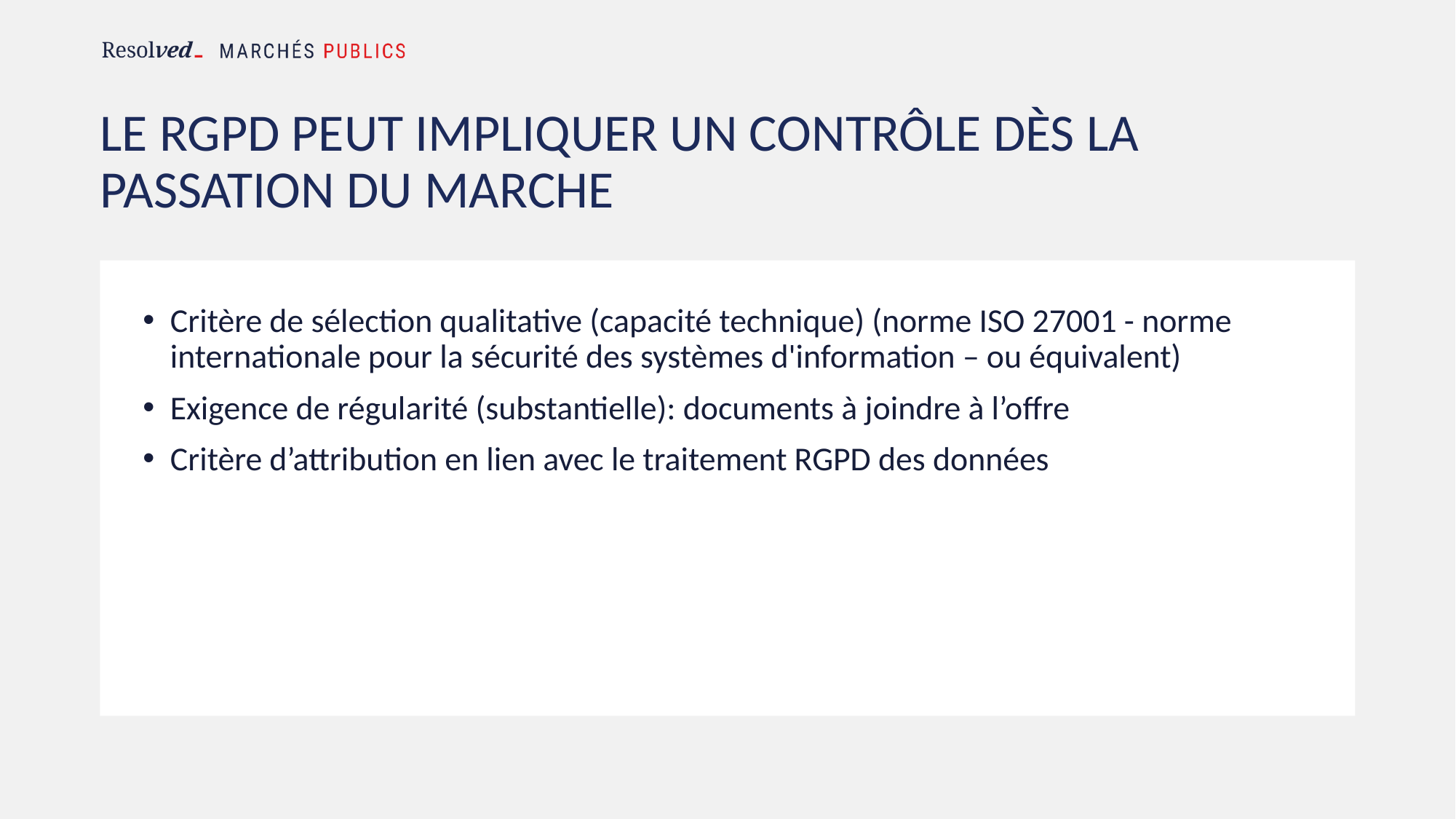

# LE RGPD PEUT IMPLIQUER UN CONTRÔLE DèS LA PASSATION DU MARCHE
Critère de sélection qualitative (capacité technique) (norme ISO 27001 - norme internationale pour la sécurité des systèmes d'information – ou équivalent)
Exigence de régularité (substantielle): documents à joindre à l’offre
Critère d’attribution en lien avec le traitement RGPD des données